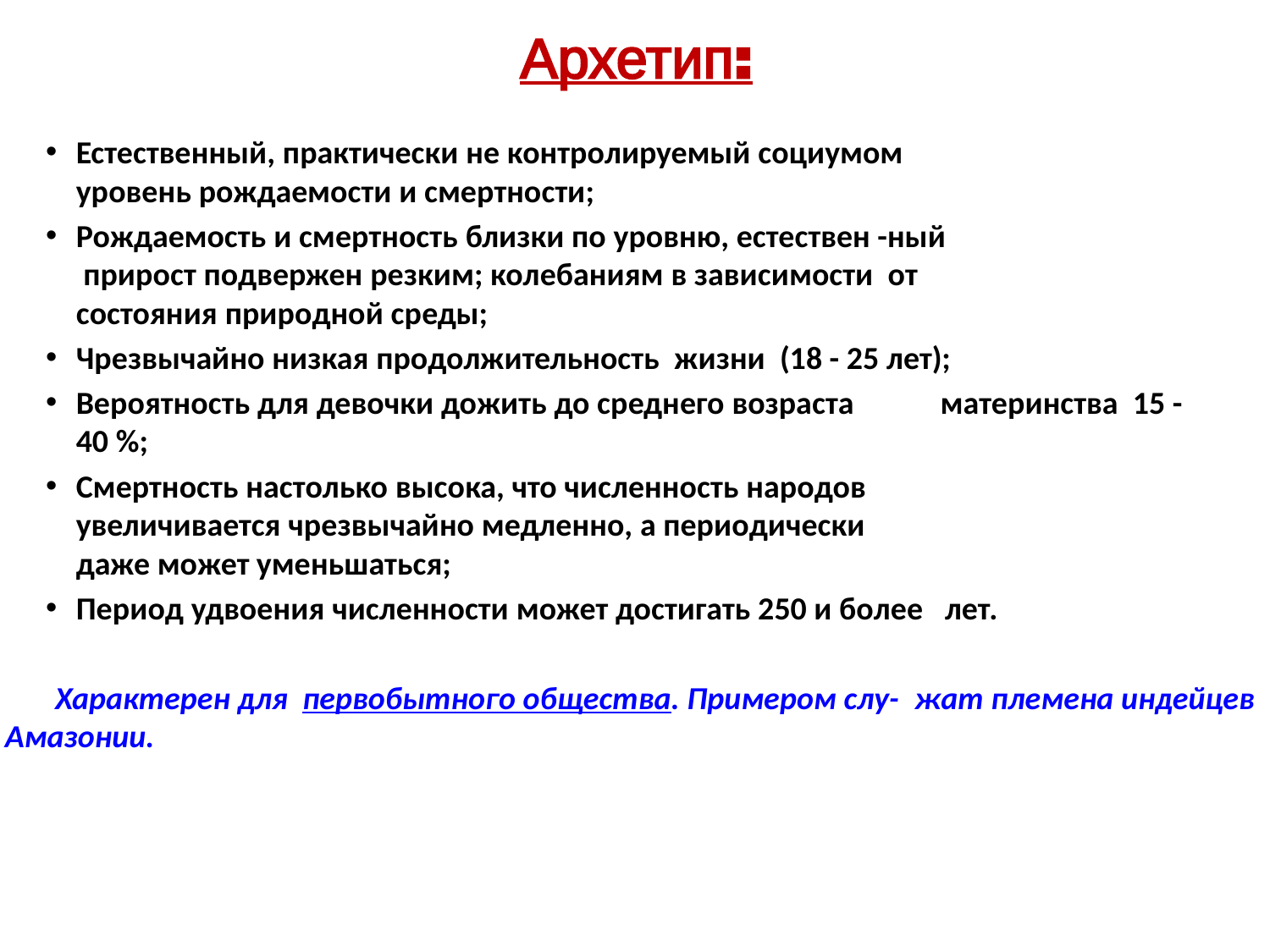

# Архетип:

Естественный, практически не контролируемый социумом      уровень рождаемости и смертности;
Рождаемость и смертность близки по уровню, естествен -ный   прирост подвержен резким; колебаниям в зависимости  от состояния природной среды;
Чрезвычайно низкая продолжительность  жизни  (18 - 25 лет);
Вероятность для девочки дожить до среднего возраста            материнства  15 - 40 %;
Смертность настолько высока, что численность народов           увеличивается чрезвычайно медленно, а периодически          даже может уменьшаться;
Период удвоения численности может достигать 250 и более   лет.

        Характерен для  первобытного общества. Примером слу- 	жат племена индейцев  Амазонии.